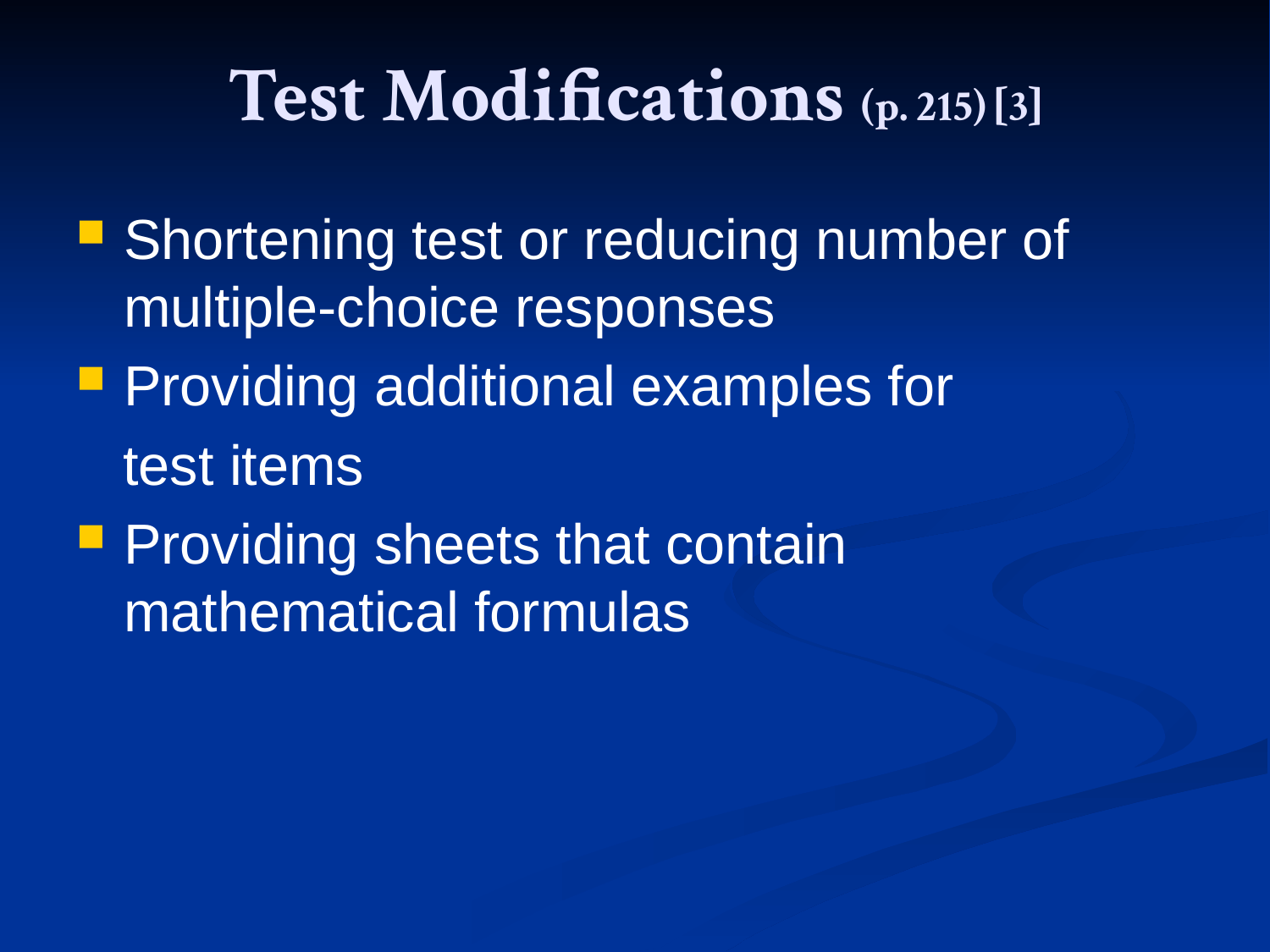

# Test Modifications (p. 215) [3]
Shortening test or reducing number of multiple-choice responses
Providing additional examples for
   test items
Providing sheets that contain mathematical formulas